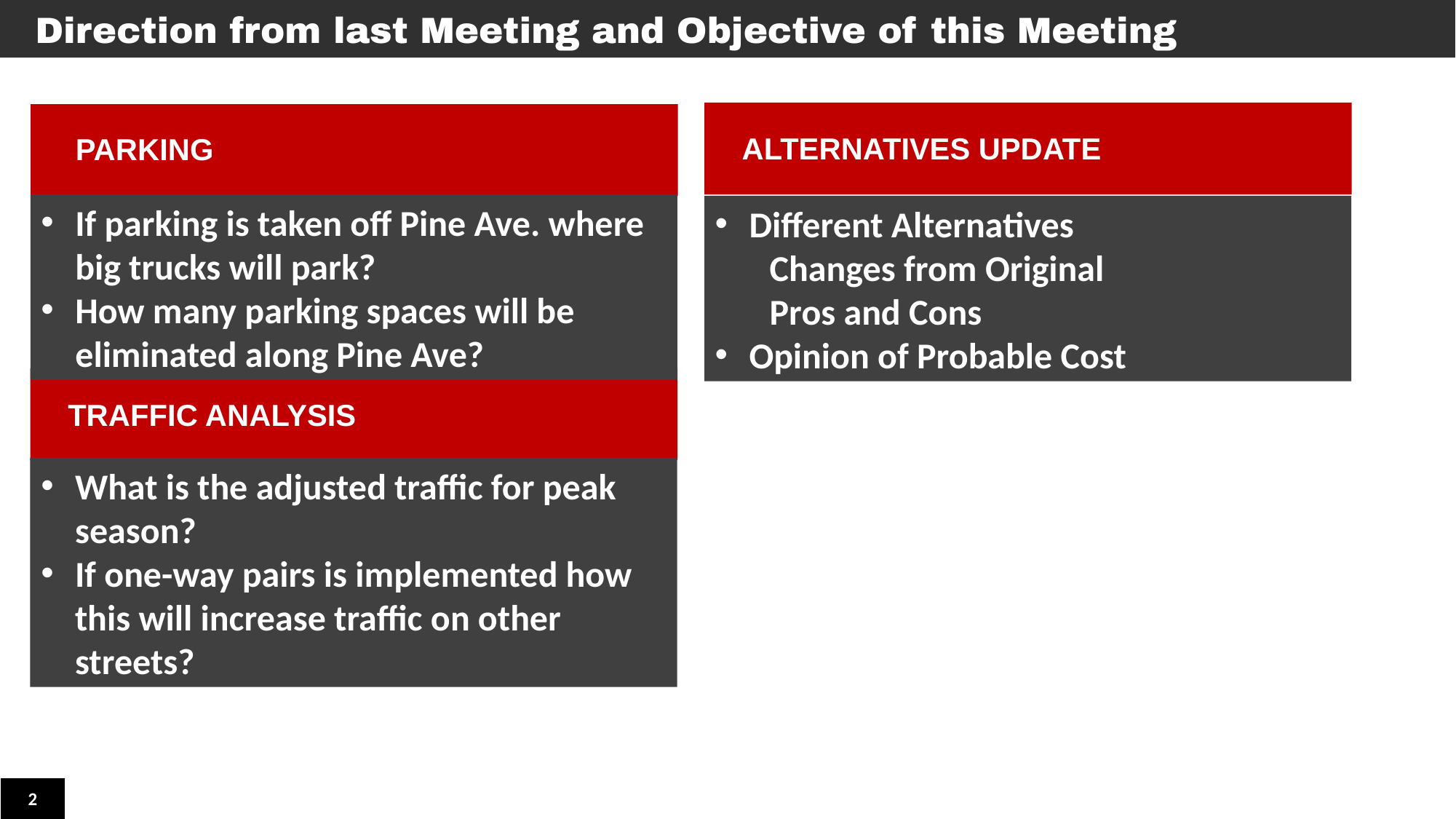

Direction from last Meeting and Objective of this Meeting

ALTERNATIVES UPDATE
PARKING
If parking is taken off Pine Ave. where big trucks will park?
How many parking spaces will be eliminated along Pine Ave?
Different Alternatives
Changes from Original
Pros and Cons
Opinion of Probable Cost
TRAFFIC ANALYSIS
100+ Local Dedicated Staff

TRAFFIC ANALYSIS
What is the adjusted traffic for peak season?
If one-way pairs is implemented how this will increase traffic on other streets?
2